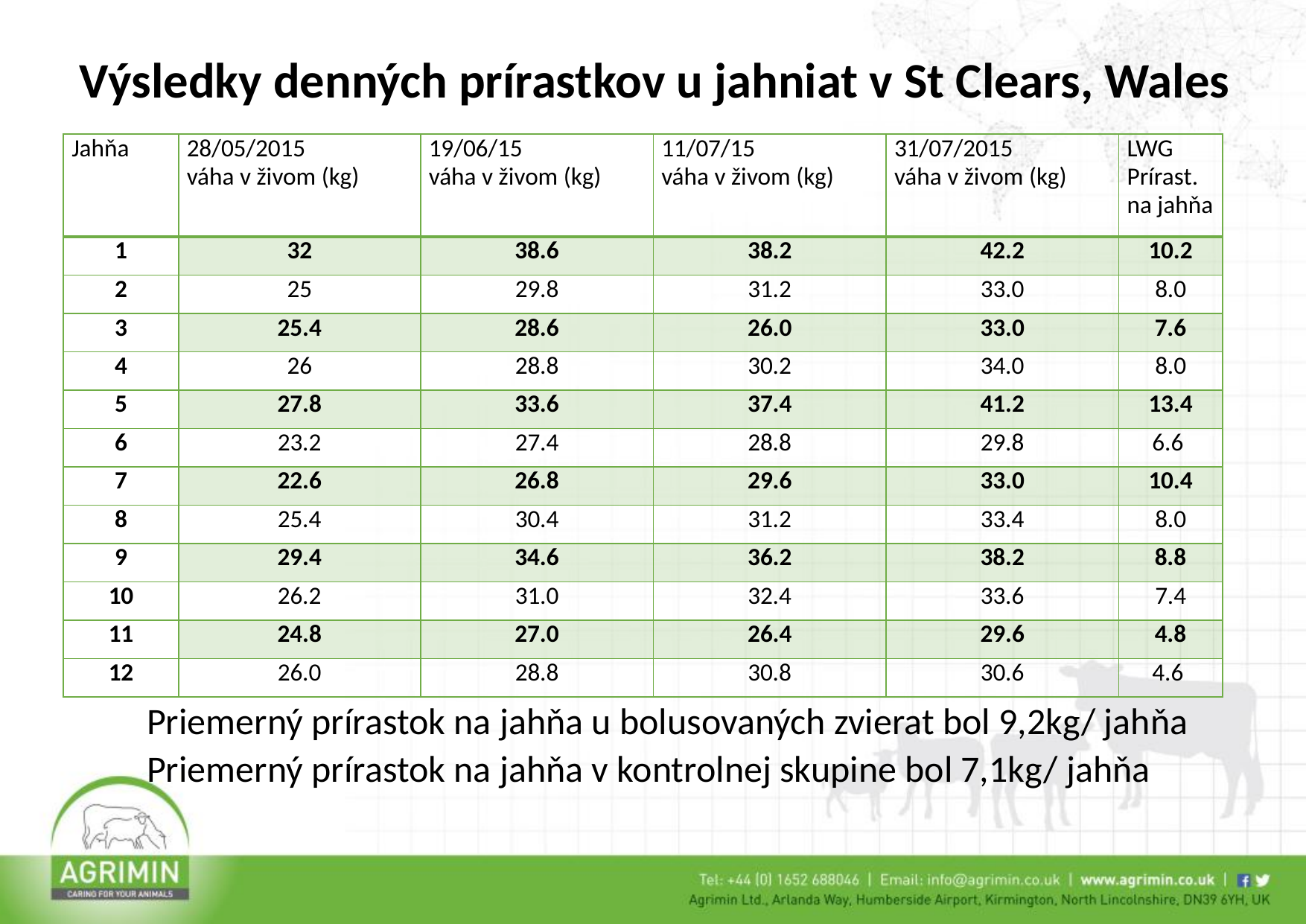

Výsledky denných prírastkov u jahniat v St Clears, Wales
| Jahňa | 28/05/2015 váha v živom (kg) | 19/06/15 váha v živom (kg) | 11/07/15 váha v živom (kg) | 31/07/2015 váha v živom (kg) | LWG Prírast. na jahňa |
| --- | --- | --- | --- | --- | --- |
| 1 | 32 | 38.6 | 38.2 | 42.2 | 10.2 |
| 2 | 25 | 29.8 | 31.2 | 33.0 | 8.0 |
| 3 | 25.4 | 28.6 | 26.0 | 33.0 | 7.6 |
| 4 | 26 | 28.8 | 30.2 | 34.0 | 8.0 |
| 5 | 27.8 | 33.6 | 37.4 | 41.2 | 13.4 |
| 6 | 23.2 | 27.4 | 28.8 | 29.8 | 6.6 |
| 7 | 22.6 | 26.8 | 29.6 | 33.0 | 10.4 |
| 8 | 25.4 | 30.4 | 31.2 | 33.4 | 8.0 |
| 9 | 29.4 | 34.6 | 36.2 | 38.2 | 8.8 |
| 10 | 26.2 | 31.0 | 32.4 | 33.6 | 7.4 |
| 11 | 24.8 | 27.0 | 26.4 | 29.6 | 4.8 |
| 12 | 26.0 | 28.8 | 30.8 | 30.6 | 4.6 |
Priemerný prírastok na jahňa u bolusovaných zvierat bol 9,2kg/ jahňa
Priemerný prírastok na jahňa v kontrolnej skupine bol 7,1kg/ jahňa